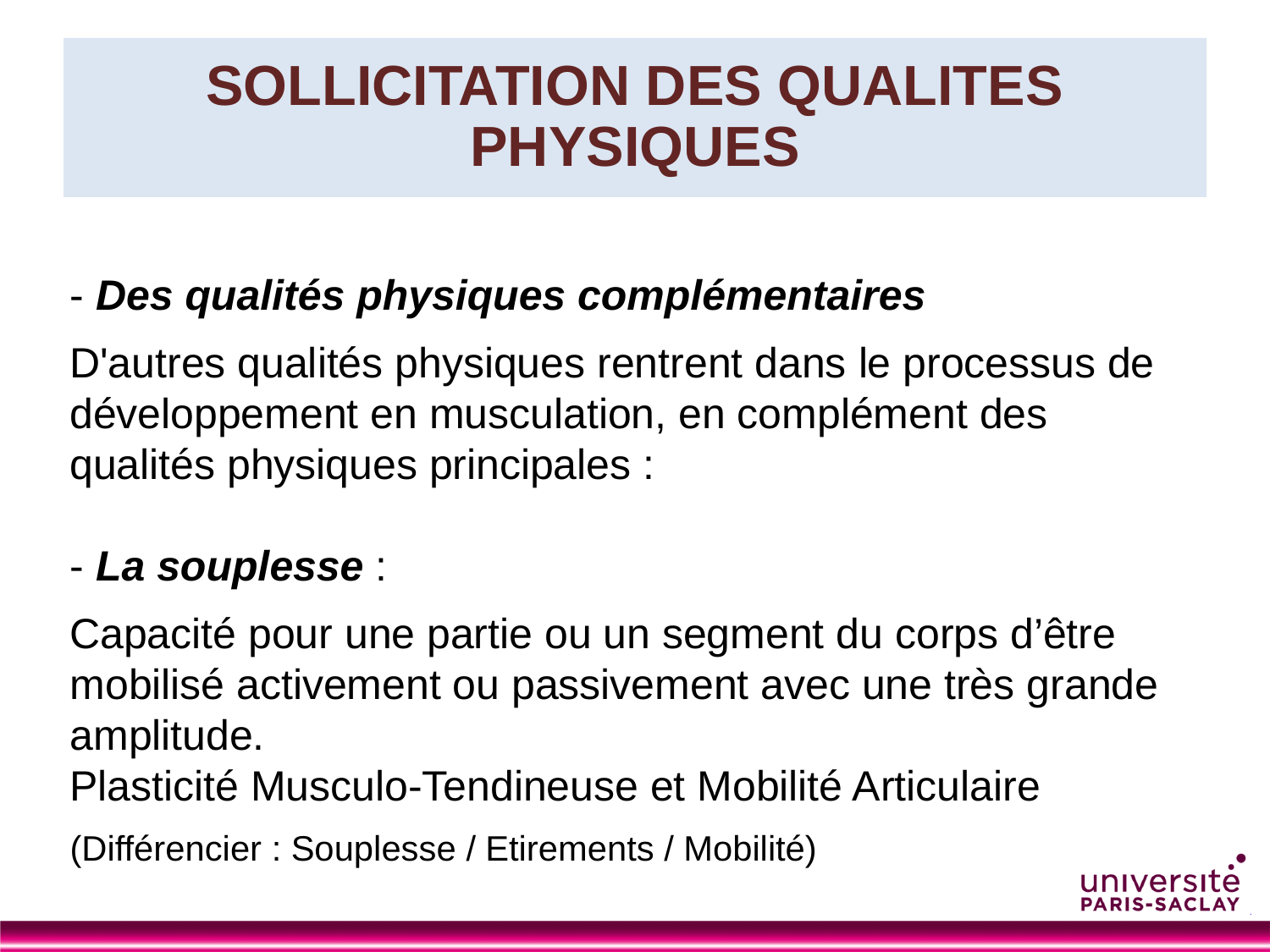

# SOLLICITATION DES QUALITES PHYSIQUES

- Des qualités physiques complémentaires

D'autres qualités physiques rentrent dans le processus de développement en musculation, en complément des qualités physiques principales :

- La souplesse :

Capacité pour une partie ou un segment du corps d’être mobilisé activement ou passivement avec une très grande amplitude.
Plasticité Musculo-Tendineuse et Mobilité Articulaire

(Différencier : Souplesse / Etirements / Mobilité)